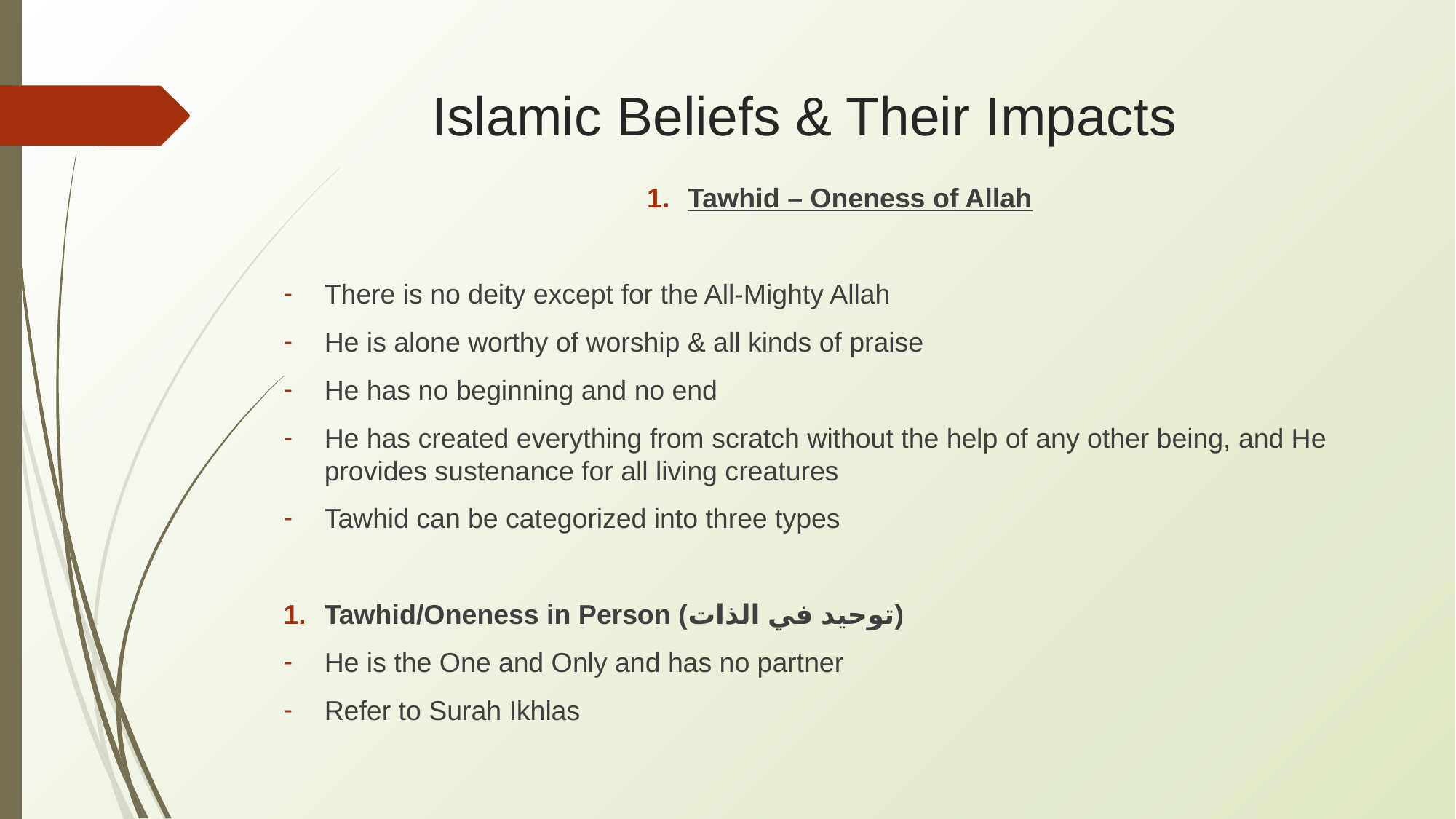

# Islamic Beliefs & Their Impacts
Tawhid – Oneness of Allah

There is no deity except for the All-Mighty Allah
He is alone worthy of worship & all kinds of praise
He has no beginning and no end
He has created everything from scratch without the help of any other being, and He provides sustenance for all living creatures
Tawhid can be categorized into three types

Tawhid/Oneness in Person (توحيد في الذات)
He is the One and Only and has no partner
Refer to Surah Ikhlas